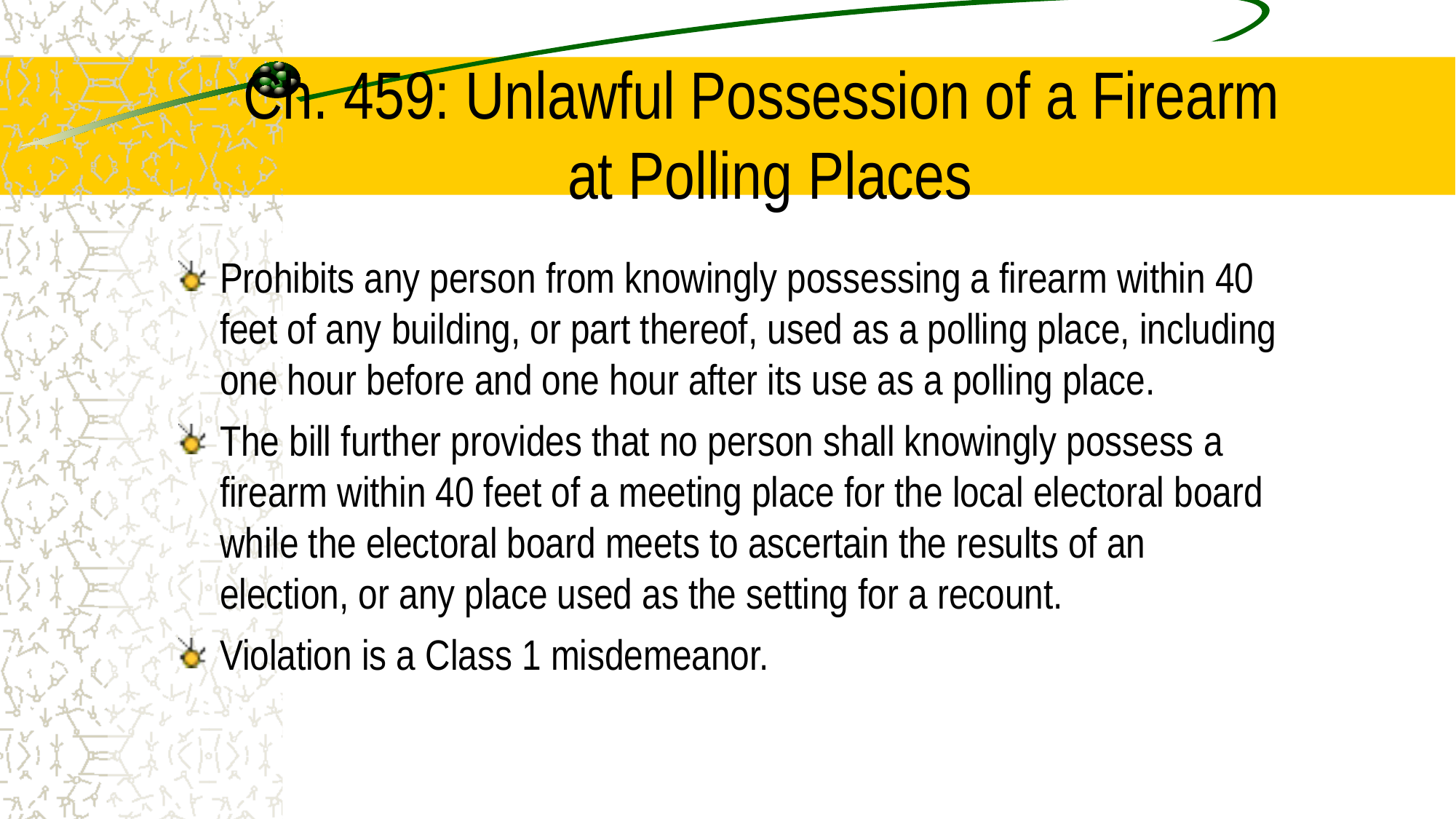

# Ch. 459: Unlawful Possession of a Firearm at Polling Places
Prohibits any person from knowingly possessing a firearm within 40 feet of any building, or part thereof, used as a polling place, including one hour before and one hour after its use as a polling place.
The bill further provides that no person shall knowingly possess a firearm within 40 feet of a meeting place for the local electoral board while the electoral board meets to ascertain the results of an election, or any place used as the setting for a recount.
Violation is a Class 1 misdemeanor.